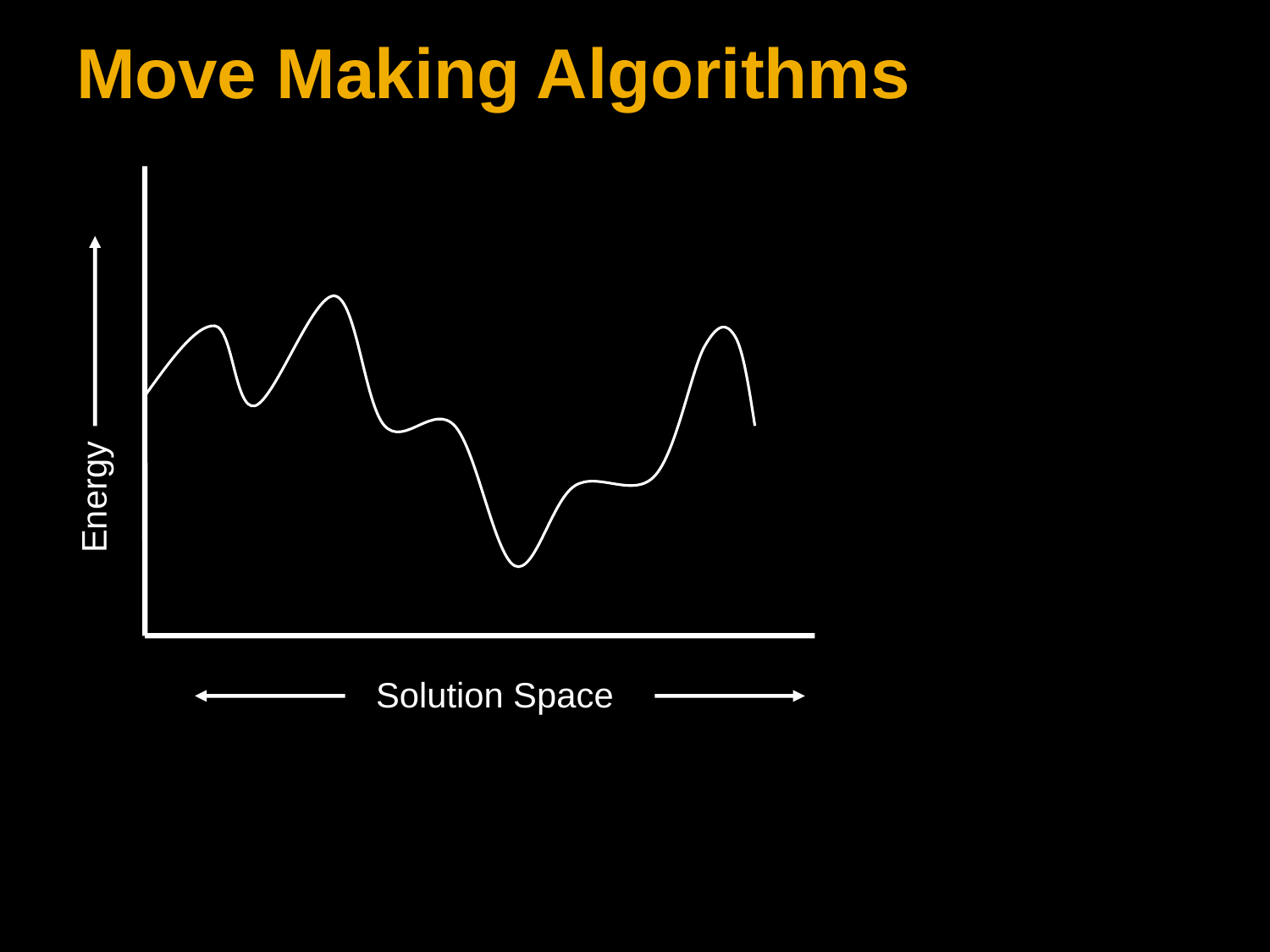

# Move Making Algorithms

Energy
Solution Space